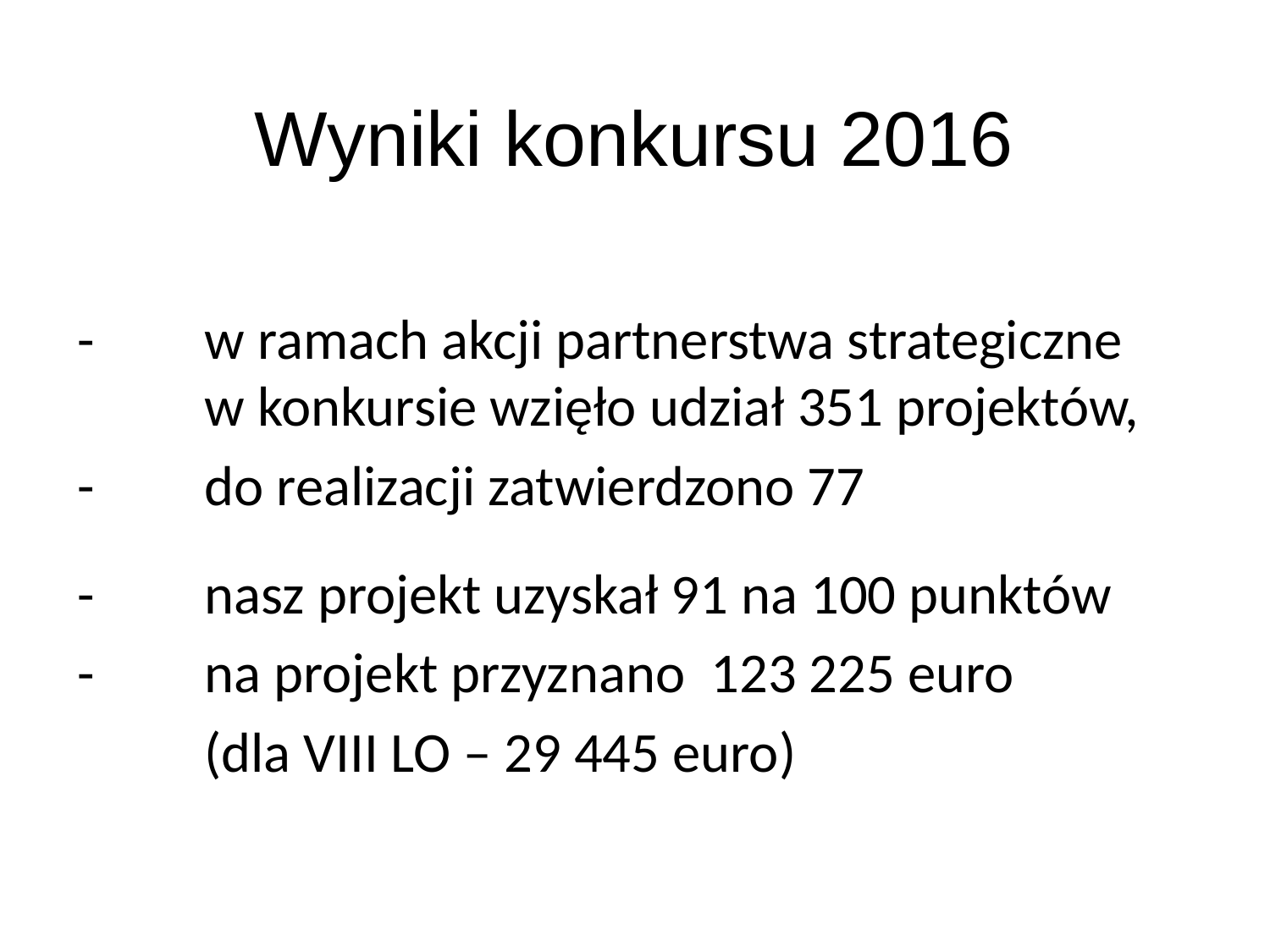

# Wyniki konkursu 2016
-	w ramach akcji partnerstwa strategiczne          	w konkursie wzięło udział 351 projektów,
- 	do realizacji zatwierdzono 77

- 	nasz projekt uzyskał 91 na 100 punktów
- 	na projekt przyznano  123 225 euro
 	(dla VIII LO – 29 445 euro)